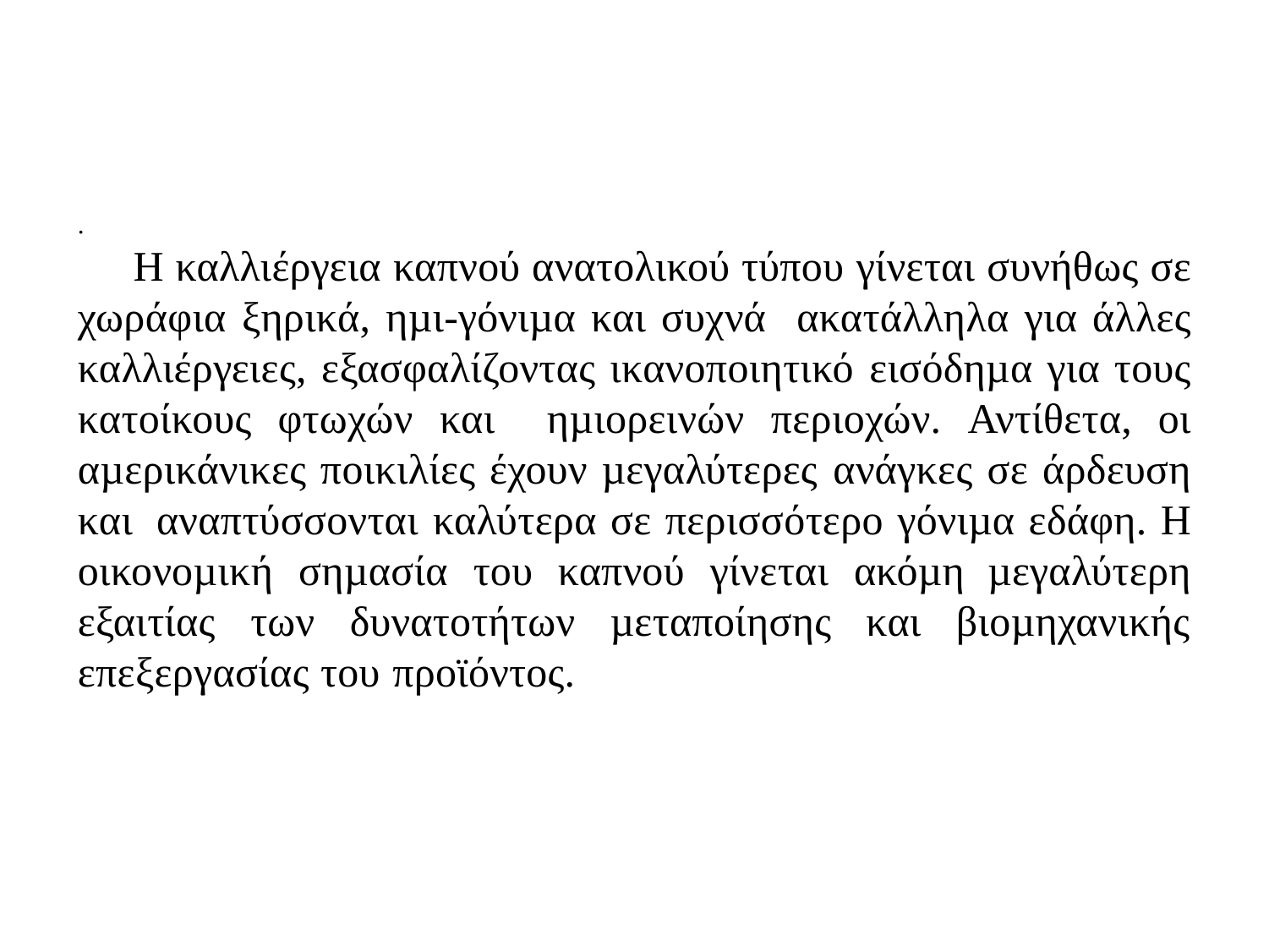

.
Η καλλιέργεια καπνού ανατολικού τύπου γίνεται συνήθως σε χωράφια ξηρικά, ηµι-γόνιµα και συχνά  ακατάλληλα για άλλες καλλιέργειες, εξασφαλίζοντας ικανοποιητικό εισόδηµα για τους κατοίκους φτωχών και  ηµιορεινών περιοχών. Αντίθετα, οι αµερικάνικες ποικιλίες έχουν µεγαλύτερες ανάγκες σε άρδευση και  αναπτύσσονται καλύτερα σε περισσότερο γόνιµα εδάφη. Η οικονοµική σηµασία του καπνού γίνεται ακόµη µεγαλύτερη εξαιτίας των δυνατοτήτων µεταποίησης και βιοµηχανικής επεξεργασίας του προϊόντος.